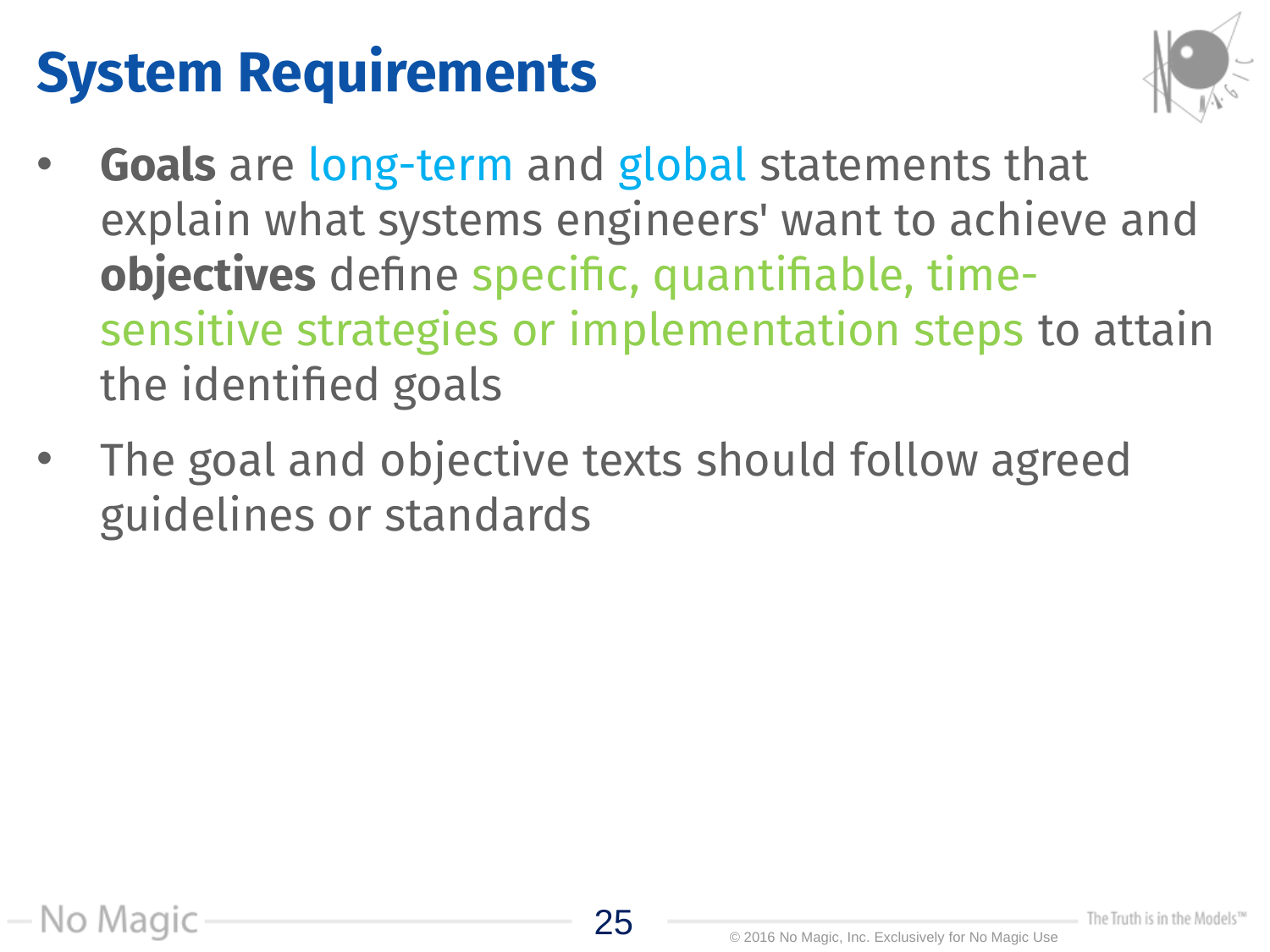

# System Requirements
Goals are long-term and global statements that explain what systems engineers' want to achieve and objectives define specific, quantifiable, time-sensitive strategies or implementation steps to attain the identified goals
The goal and objective texts should follow agreed guidelines or standards
25
25
© 2016 No Magic, Inc. Exclusively for No Magic Use